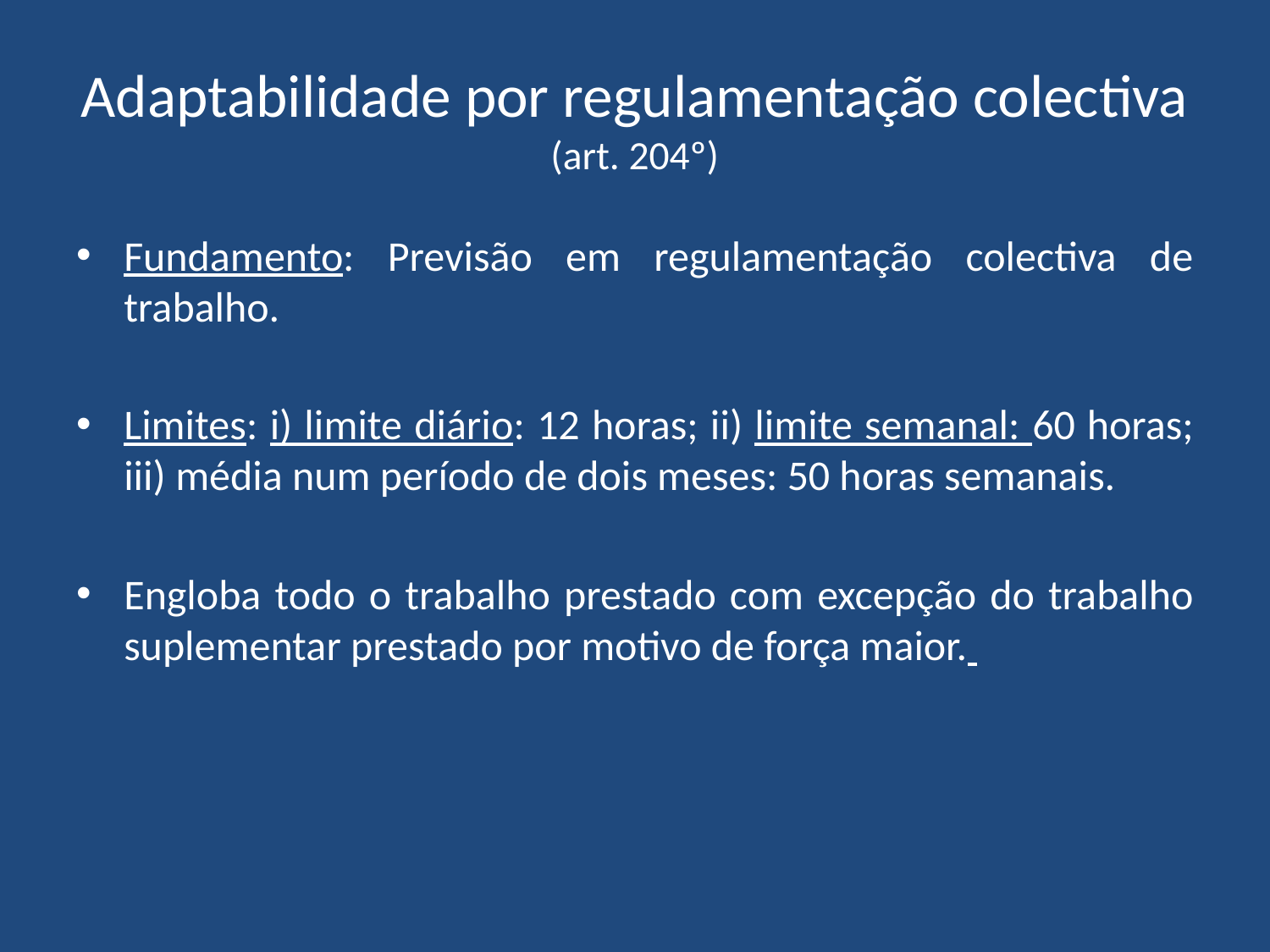

# Adaptabilidade por regulamentação colectiva (art. 204º)
Fundamento: Previsão em regulamentação colectiva de trabalho.

Limites: i) limite diário: 12 horas; ii) limite semanal: 60 horas; iii) média num período de dois meses: 50 horas semanais.

Engloba todo o trabalho prestado com excepção do trabalho suplementar prestado por motivo de força maior.